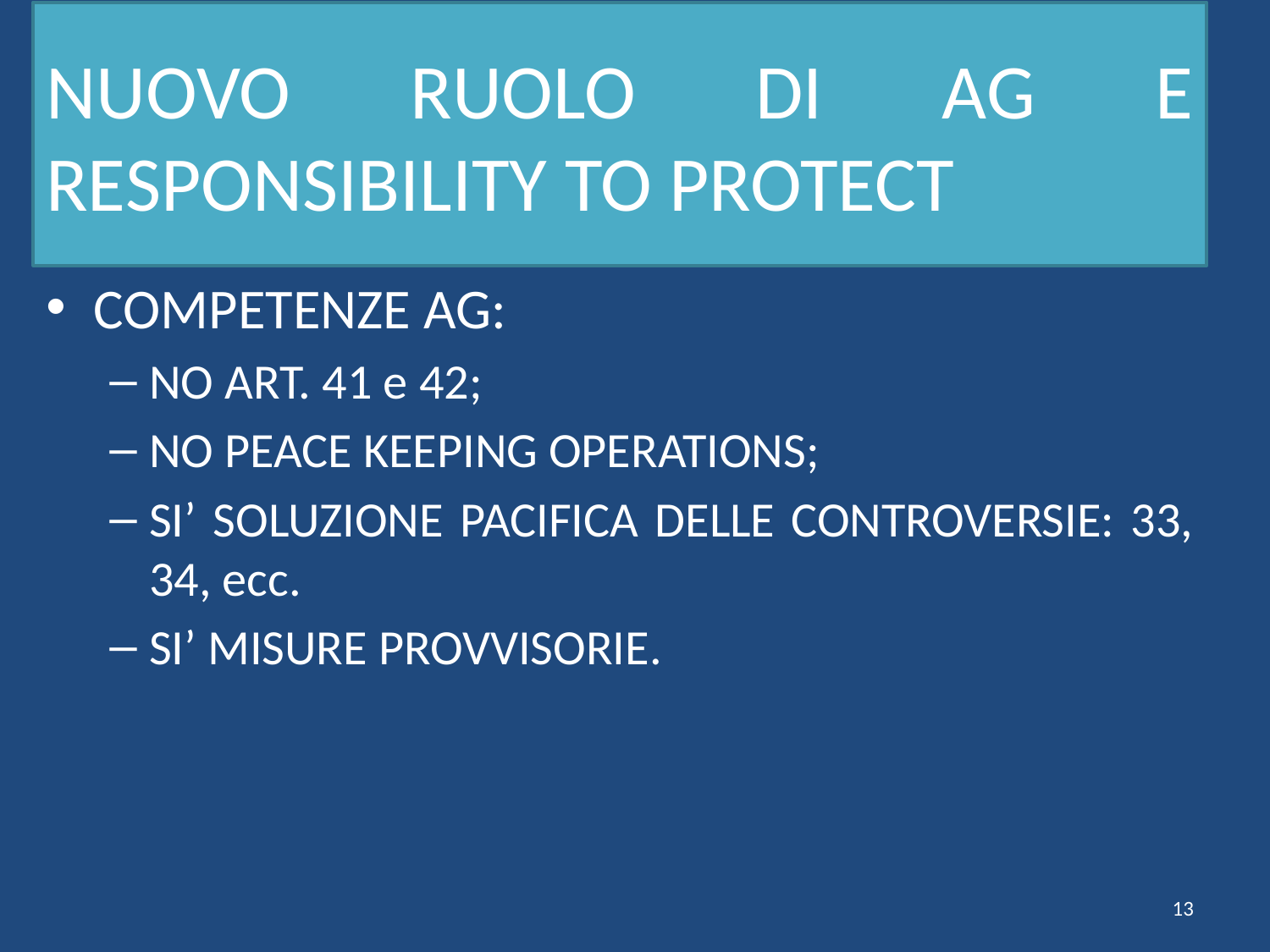

# NUOVO RUOLO DI AG E RESPONSIBILITY TO PROTECT
COMPETENZE AG:
NO ART. 41 e 42;
NO PEACE KEEPING OPERATIONS;
SI’ SOLUZIONE PACIFICA DELLE CONTROVERSIE: 33, 34, ecc.
SI’ MISURE PROVVISORIE.
13